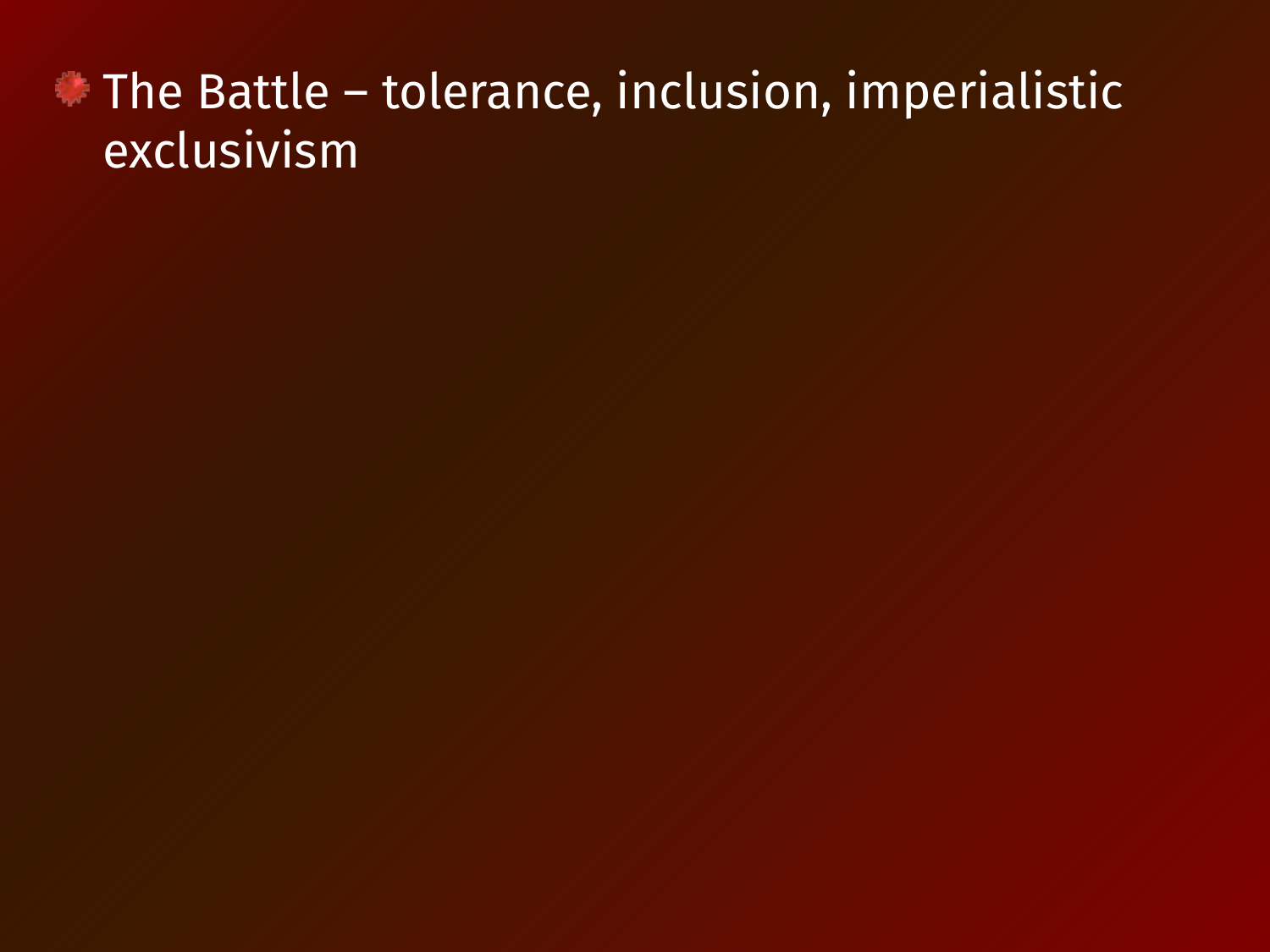

The Battle – tolerance, inclusion, imperialistic exclusivism